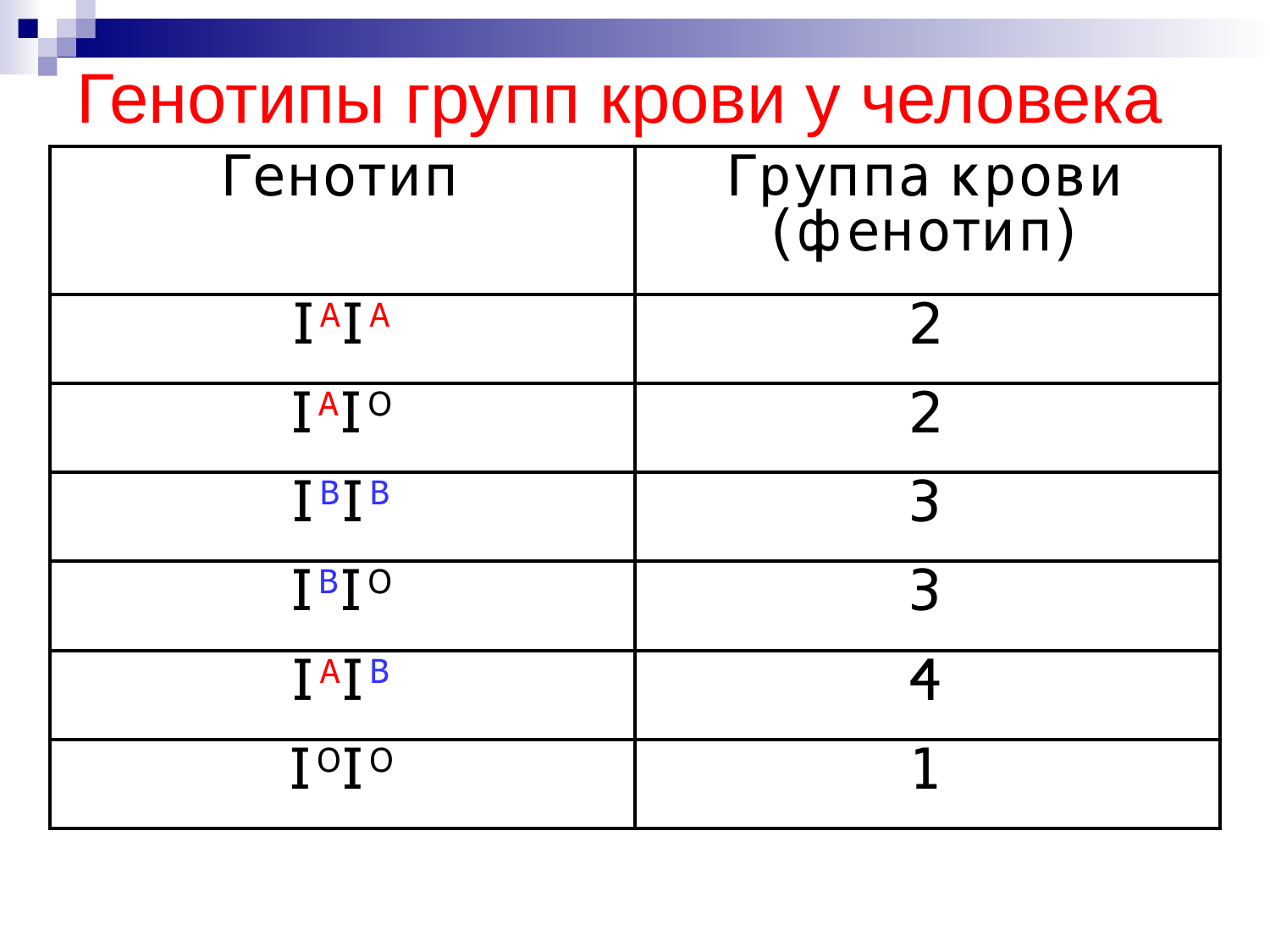

# Генотипы групп крови у человека
| Генотип | Группа крови (фенотип) |
| --- | --- |
| IAIA | 2 |
| IAIO | 2 |
| IBIB | 3 |
| IBIO | 3 |
| IAIB | 4 |
| IOIO | 1 |